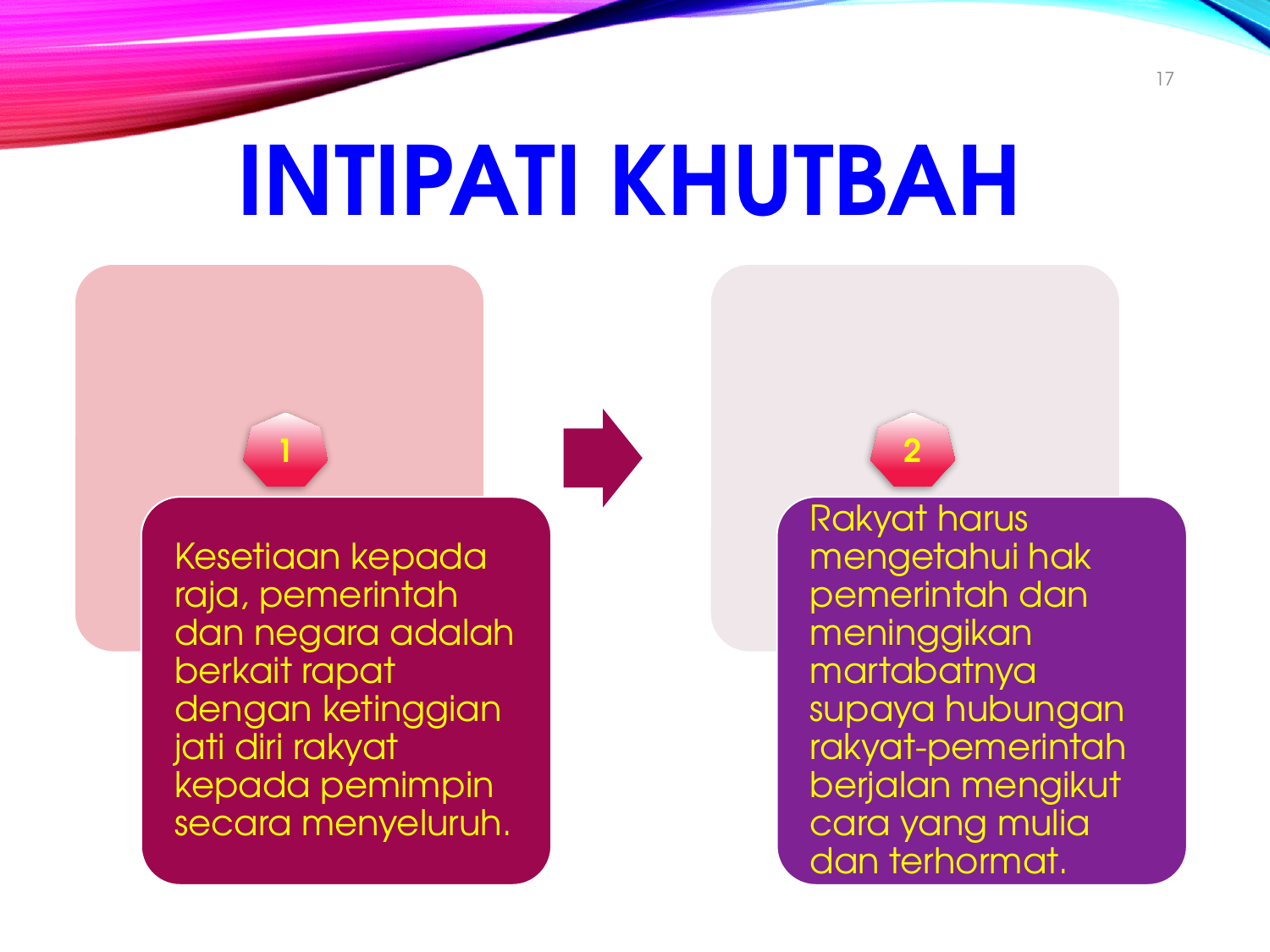

17
INTIPATI KHUTBAH
Kesetiaan kepada raja, pemerintah dan negara adalah berkait rapat dengan ketinggian jati diri rakyat kepada pemimpin secara menyeluruh.

Rakyat harus mengetahui hak pemerintah dan meninggikan martabatnya supaya hubungan rakyat-pemerintah berjalan mengikut cara yang mulia dan terhormat.
1
2